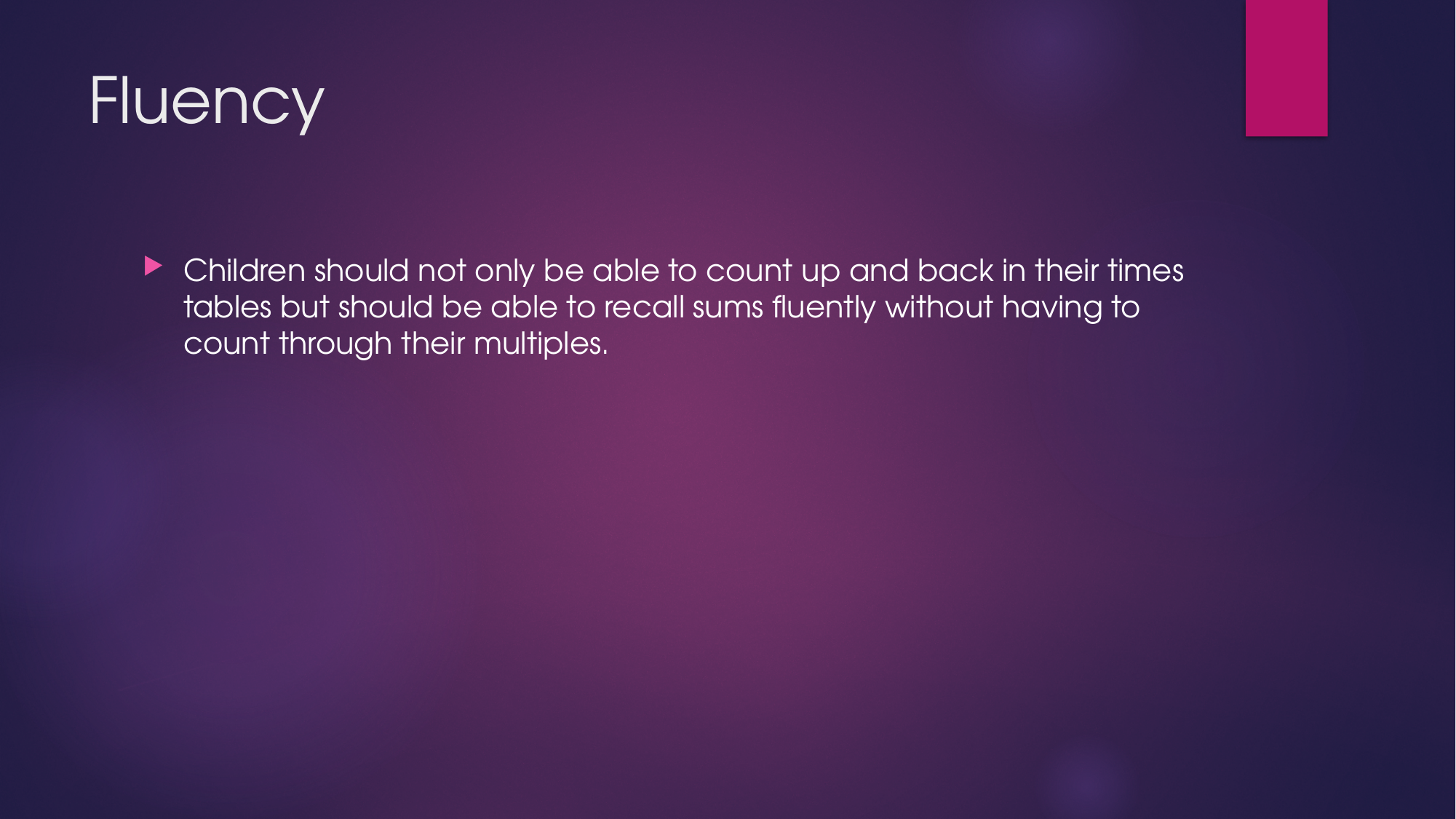

# Fluency
Children should not only be able to count up and back in their times tables but should be able to recall sums fluently without having to count through their multiples.